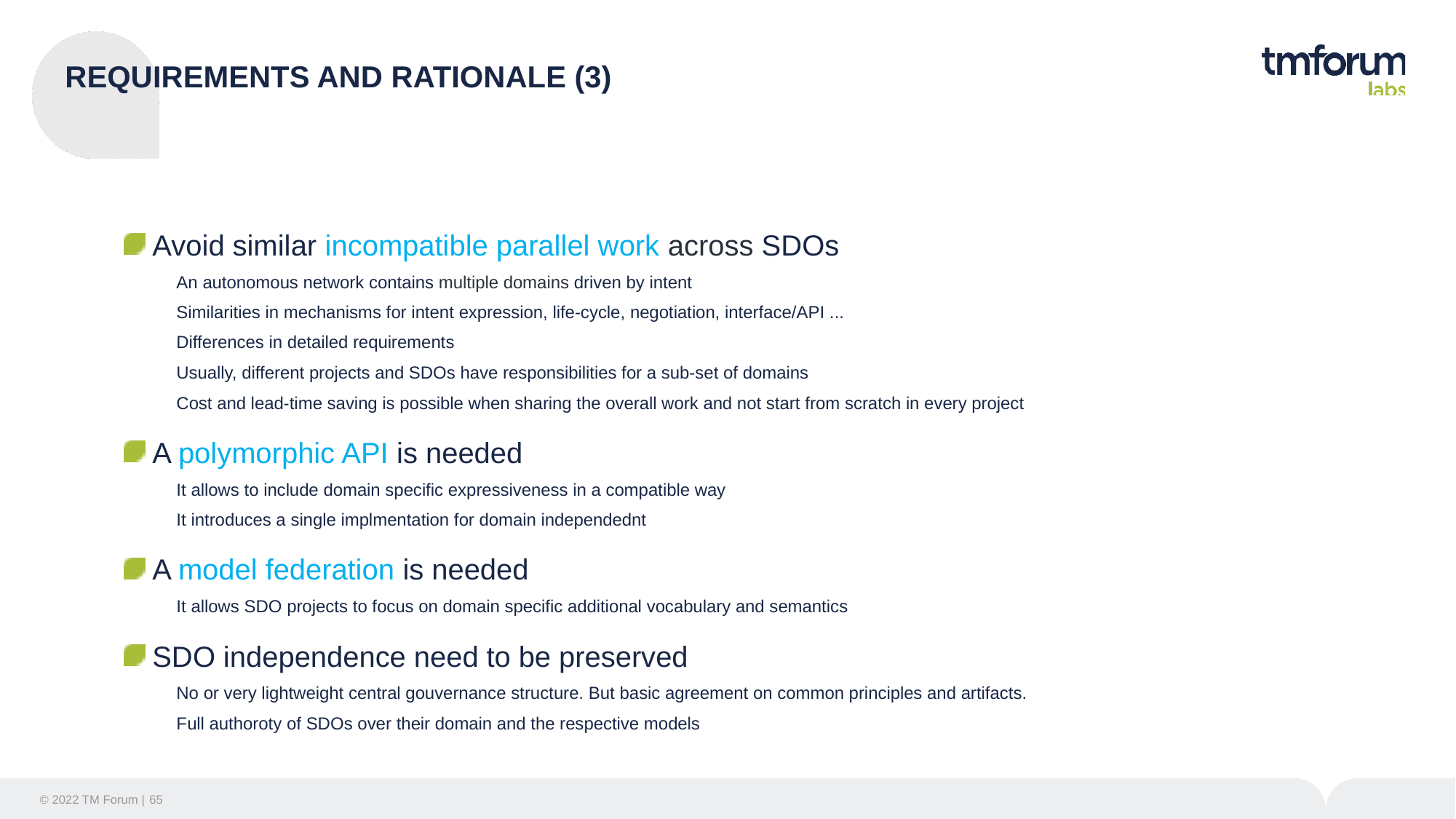

# REQUIREMENTS AND RATIONALE (3)
 Avoid similar incompatible parallel work across SDOs
An autonomous network contains multiple domains driven by intent
Similarities in mechanisms for intent expression, life-cycle, negotiation, interface/API ...
Differences in detailed requirements
Usually, different projects and SDOs have responsibilities for a sub-set of domains
Cost and lead-time saving is possible when sharing the overall work and not start from scratch in every project
 A polymorphic API is needed
It allows to include domain specific expressiveness in a compatible way
It introduces a single implmentation for domain independednt
 A model federation is needed
It allows SDO projects to focus on domain specific additional vocabulary and semantics
 SDO independence need to be preserved
No or very lightweight central gouvernance structure. But basic agreement on common principles and artifacts.
Full authoroty of SDOs over their domain and the respective models